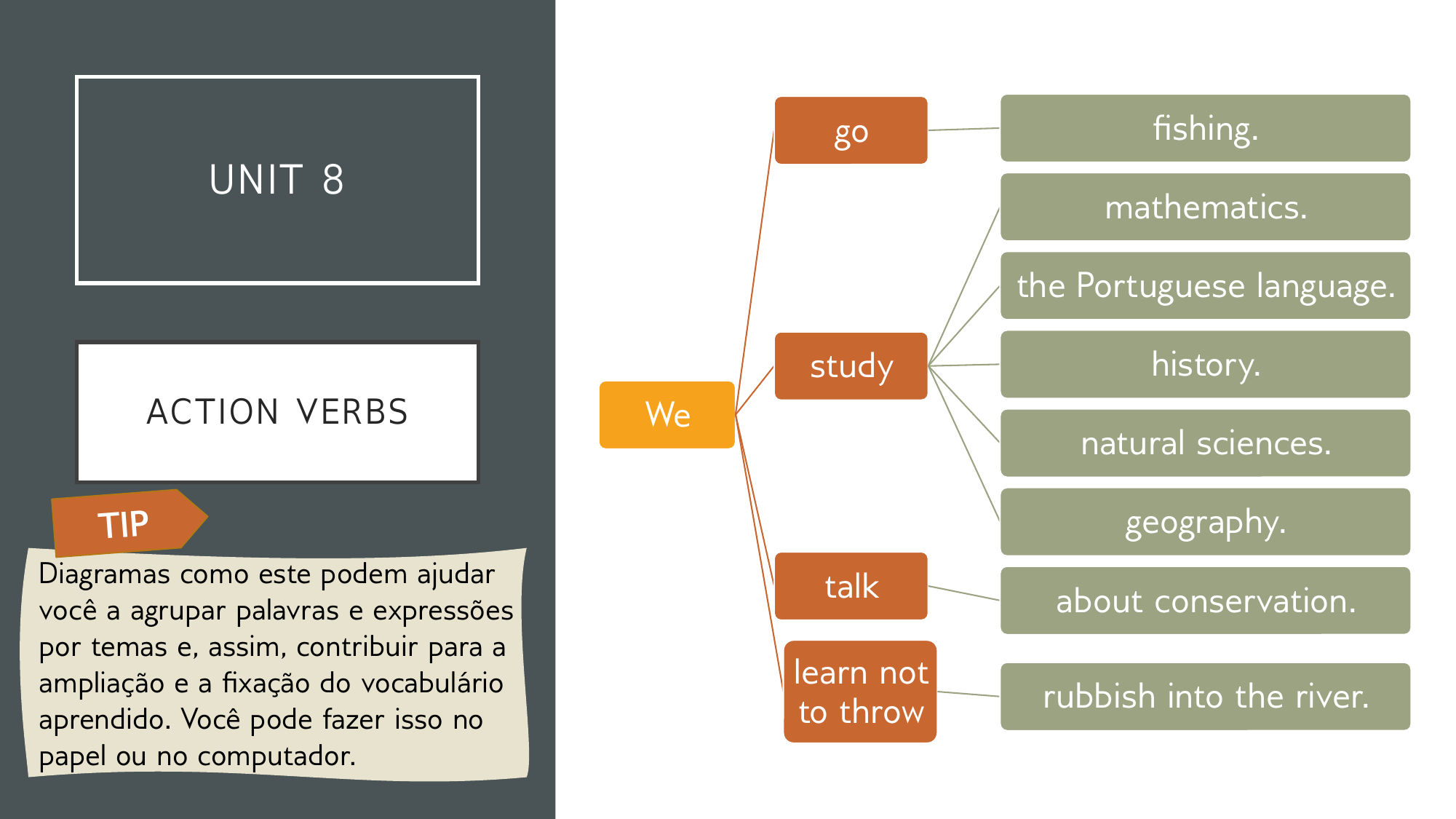

We

go

fishing.

study

mathematics.

the Portuguese language.

history.

natural sciences.

geography.

talk

about conservation.

learn not to throw

rubbish into the river.
# UNIT 8
Action verbs
TIP
Diagramas como este podem ajudar você a agrupar palavras e expressões por temas e, assim, contribuir para a ampliação e a fixação do vocabulário aprendido. Você pode fazer isso no papel ou no computador.